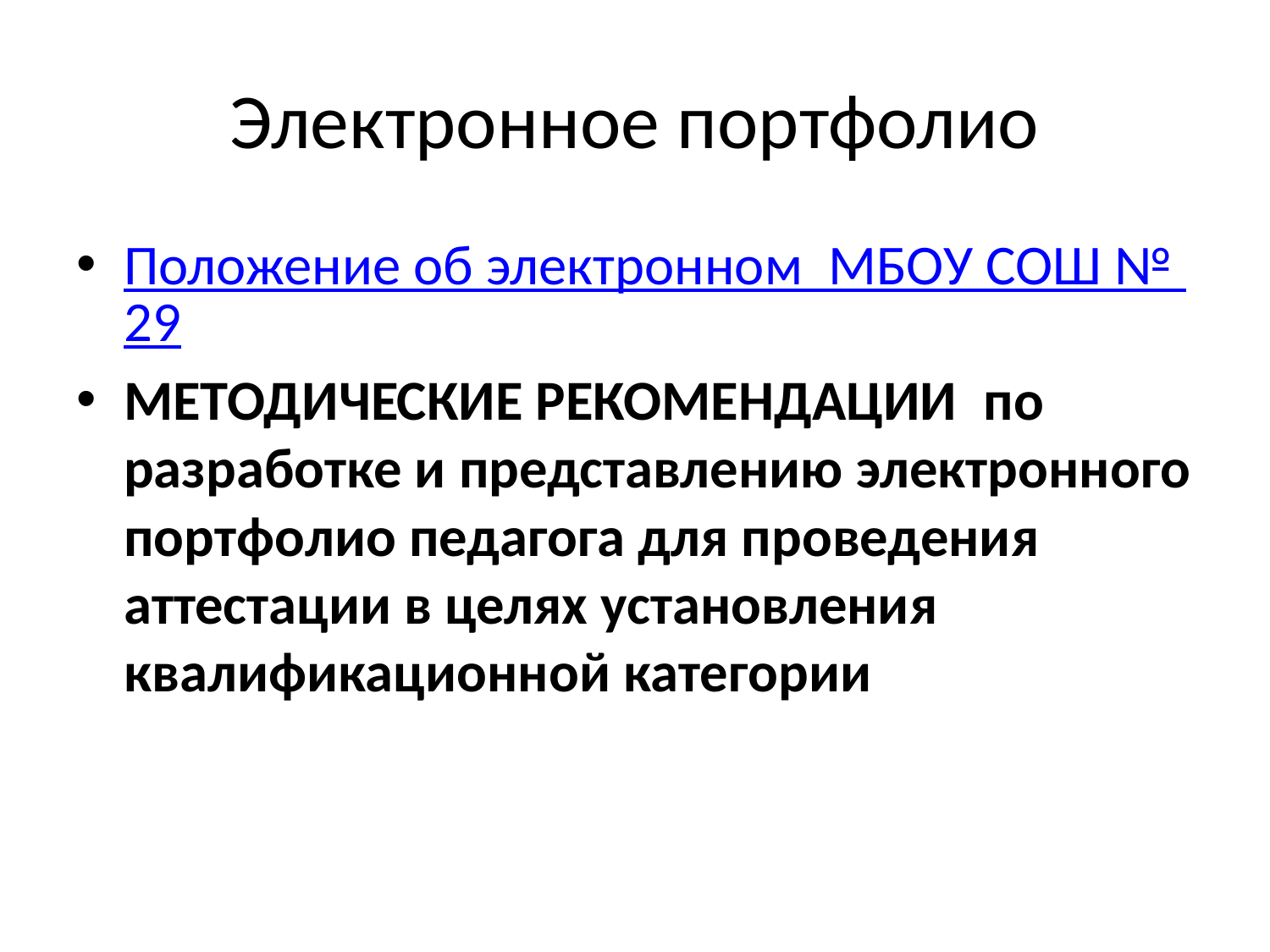

# Электронное портфолио
Положение об электронном  МБОУ СОШ № 29
МЕТОДИЧЕСКИЕ РЕКОМЕНДАЦИИ  по разработке и представлению электронного портфолио педагога для проведения аттестации в целях установления квалификационной категории